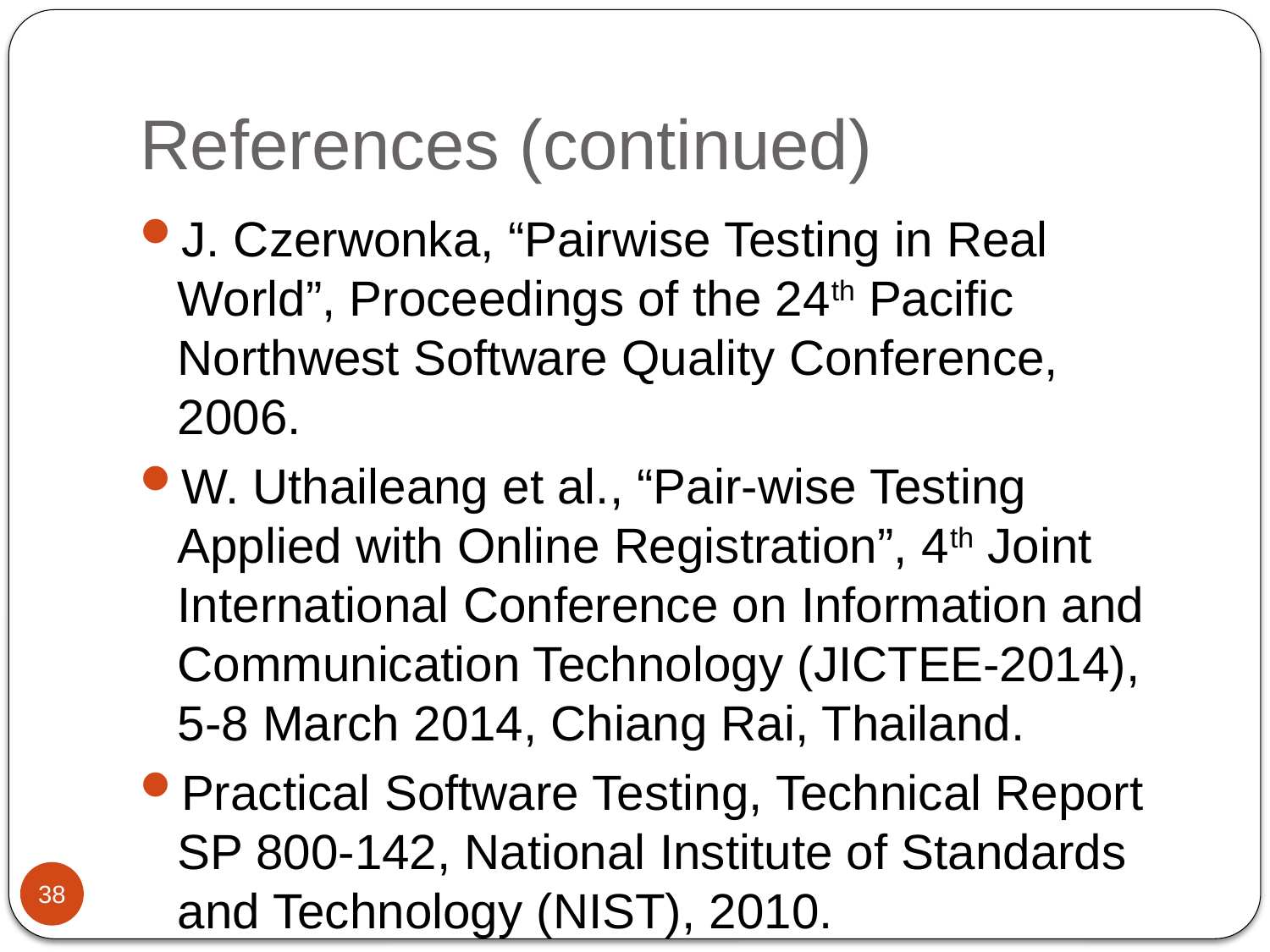

# References (continued)
J. Czerwonka, “Pairwise Testing in Real World”, Proceedings of the 24th Pacific Northwest Software Quality Conference, 2006.
W. Uthaileang et al., “Pair-wise Testing Applied with Online Registration”, 4th Joint International Conference on Information and Communication Technology (JICTEE-2014), 5-8 March 2014, Chiang Rai, Thailand.
Practical Software Testing, Technical Report SP 800-142, National Institute of Standards and Technology (NIST), 2010.
38